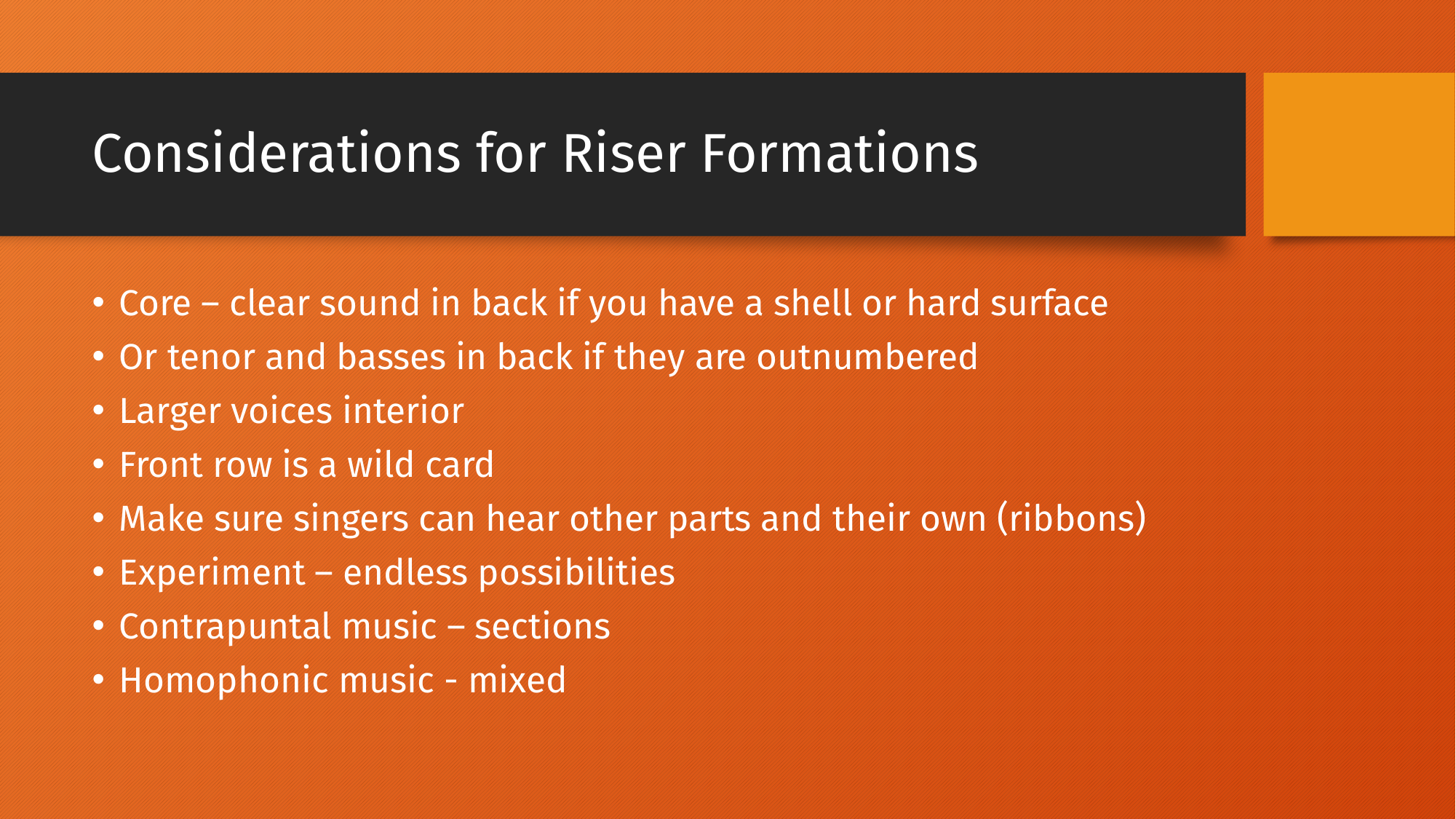

# Considerations for Riser Formations
Core – clear sound in back if you have a shell or hard surface
Or tenor and basses in back if they are outnumbered
Larger voices interior
Front row is a wild card
Make sure singers can hear other parts and their own (ribbons)
Experiment – endless possibilities
Contrapuntal music – sections
Homophonic music - mixed